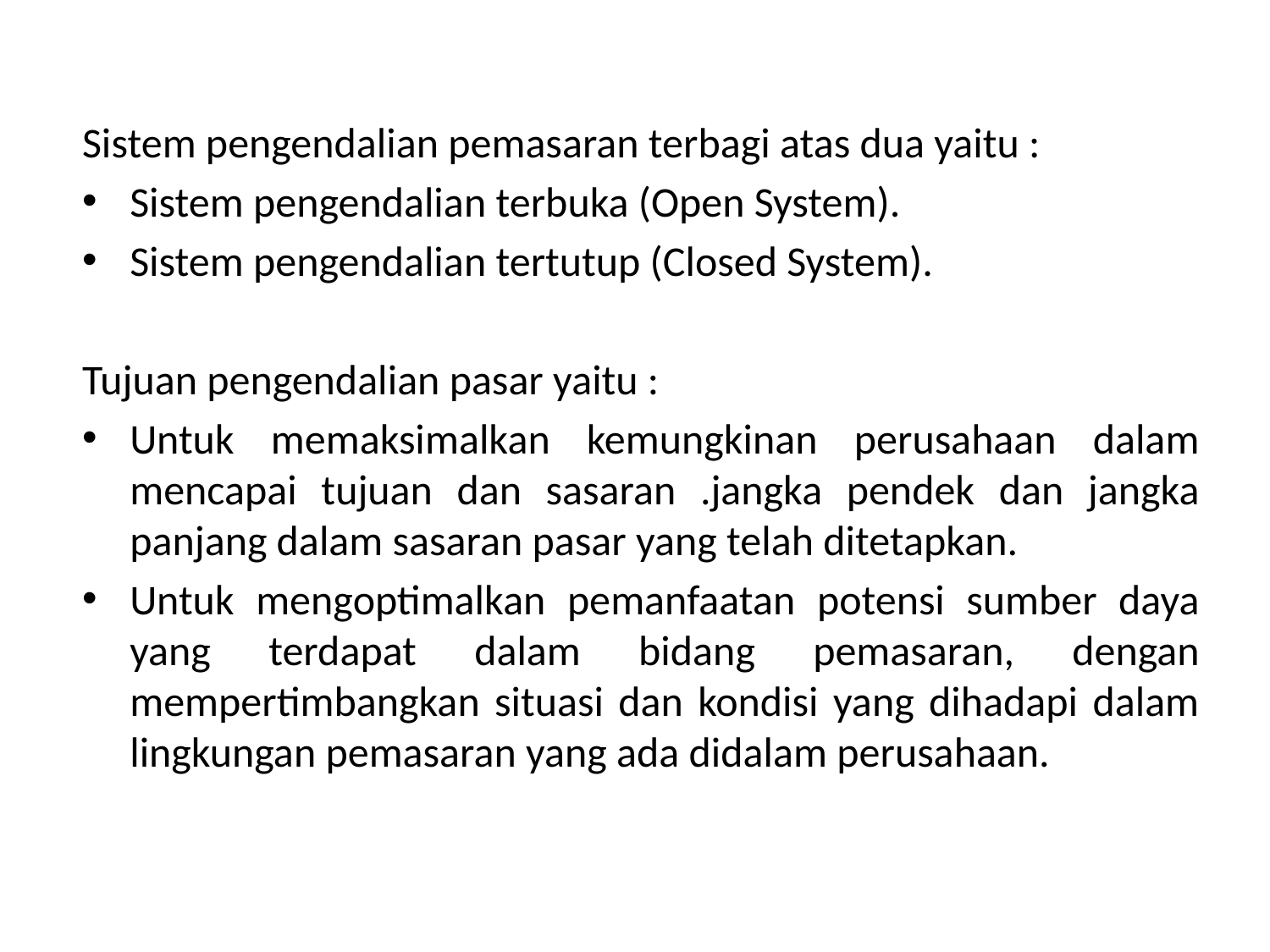

Sistem pengendalian pemasaran terbagi atas dua yaitu :
Sistem pengendalian terbuka (Open System).
Sistem pengendalian tertutup (Closed System).

Tujuan pengendalian pasar yaitu :
Untuk memaksimalkan kemungkinan perusahaan dalam mencapai tujuan dan sasaran .jangka pendek dan jangka panjang dalam sasaran pasar yang telah ditetapkan.
Untuk mengoptimalkan pemanfaatan potensi sumber daya yang terdapat dalam bidang pemasaran, dengan mempertimbangkan situasi dan kondisi yang dihadapi dalam lingkungan pemasaran yang ada didalam perusahaan.